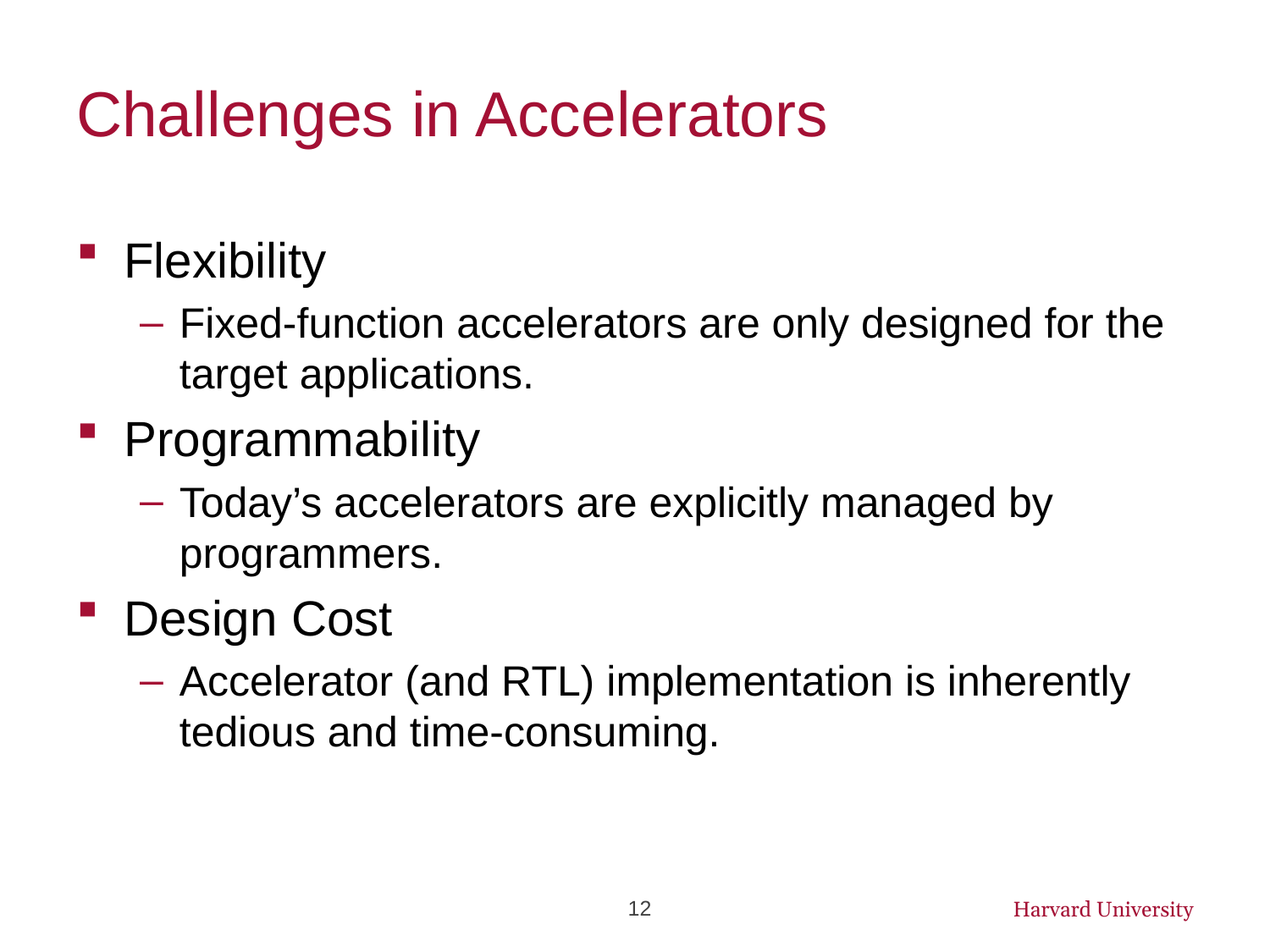

# Challenges in Accelerators
Flexibility
Fixed-function accelerators are only designed for the target applications.
Programmability
Today’s accelerators are explicitly managed by programmers.
Design Cost
Accelerator (and RTL) implementation is inherently tedious and time-consuming.

12
Harvard University